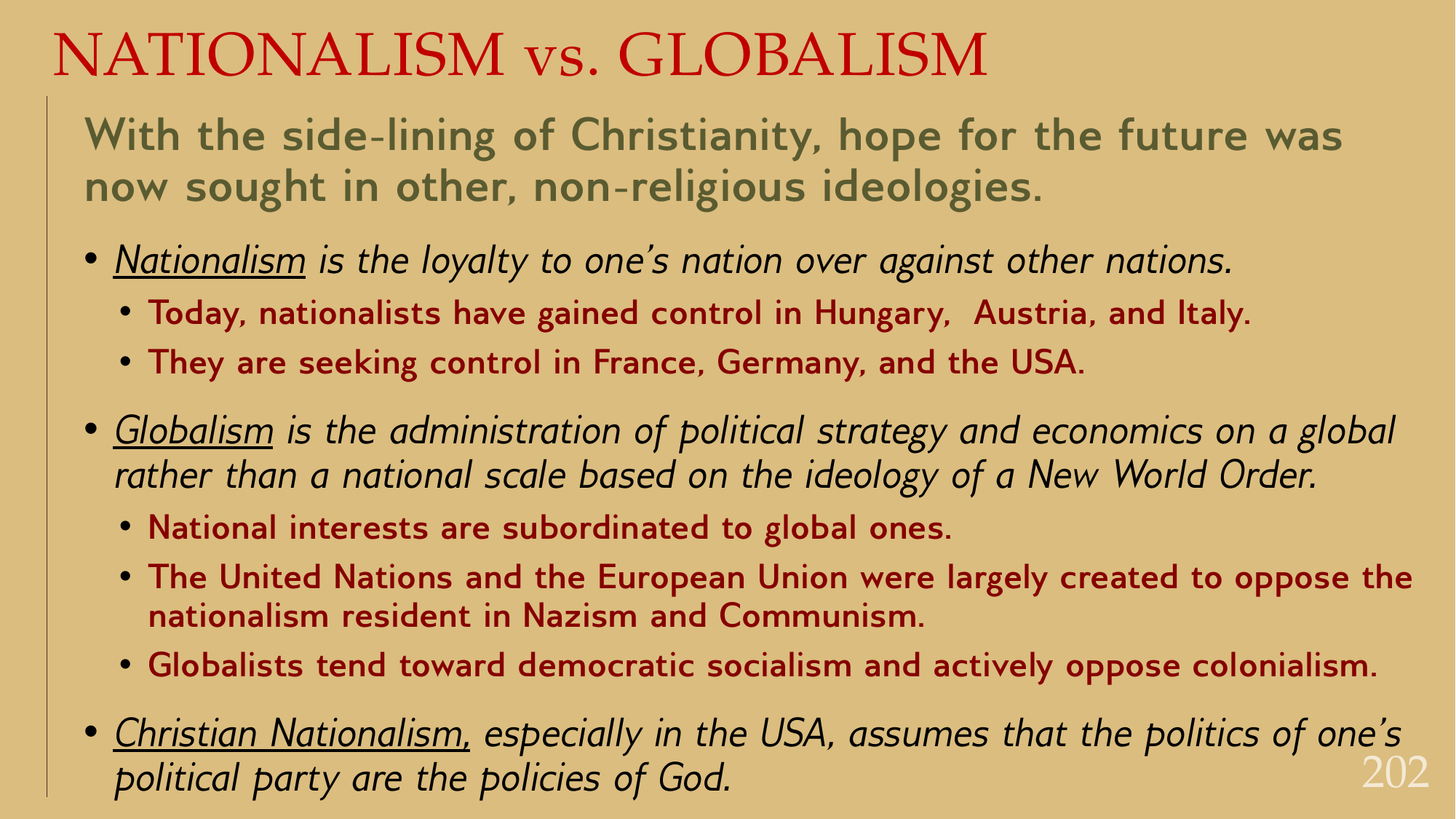

# NATIONALISM vs. GLOBALISM
With the side-lining of Christianity, hope for the future was now sought in other, non-religious ideologies.
Nationalism is the loyalty to one’s nation over against other nations.
Today, nationalists have gained control in Hungary,  Austria, and Italy.
They are seeking control in France, Germany, and the USA.
Globalism is the administration of political strategy and economics on a global rather than a national scale based on the ideology of a New World Order.
National interests are subordinated to global ones.
The United Nations and the European Union were largely created to oppose the nationalism resident in Nazism and Communism.
Globalists tend toward democratic socialism and actively oppose colonialism.
Christian Nationalism, especially in the USA, assumes that the politics of one’s political party are the policies of God.

202